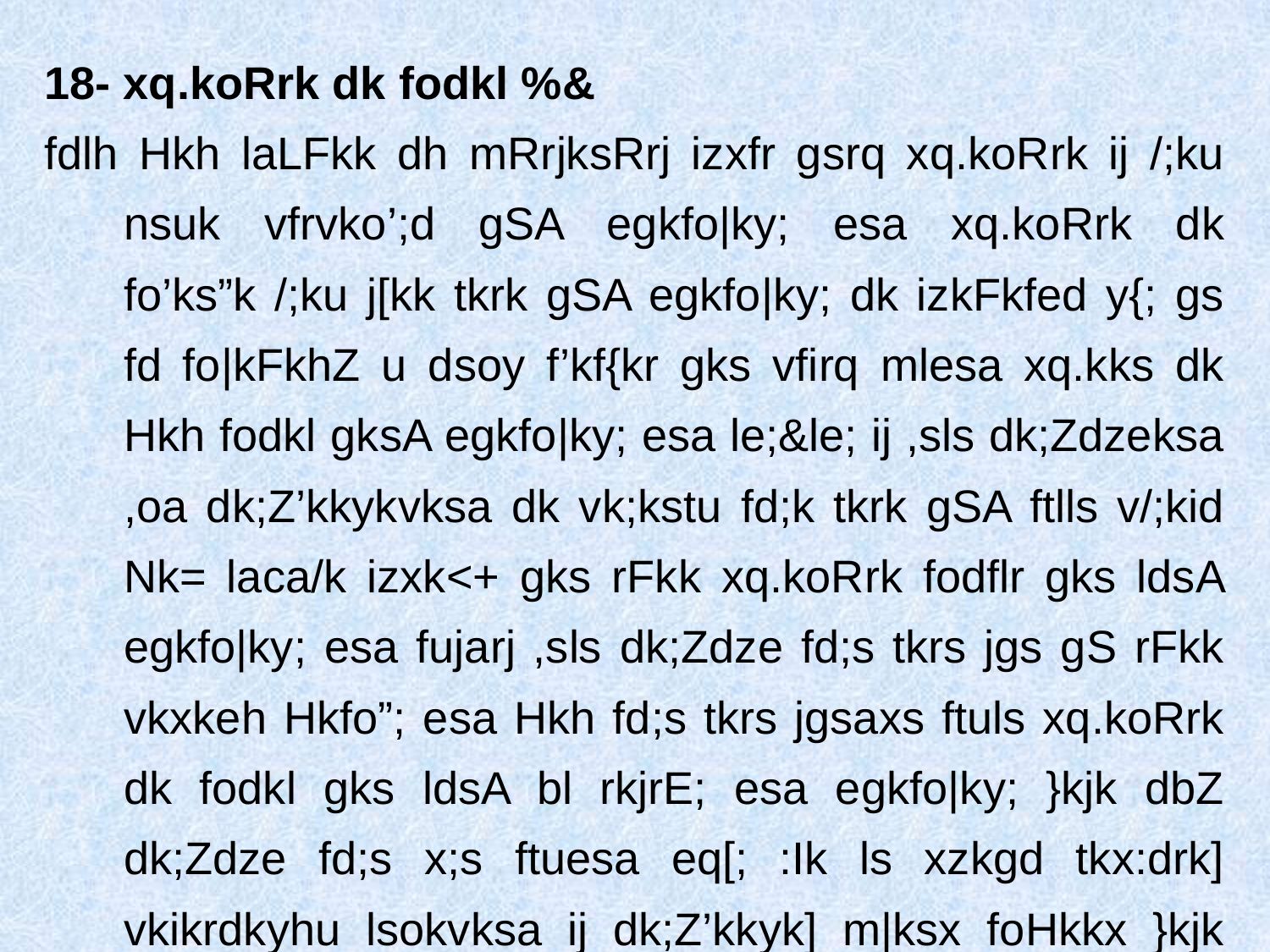

18- xq.koRrk dk fodkl %&
fdlh Hkh laLFkk dh mRrjksRrj izxfr gsrq xq.koRrk ij /;ku nsuk vfrvko’;d gSA egkfo|ky; esa xq.koRrk dk fo’ks”k /;ku j[kk tkrk gSA egkfo|ky; dk izkFkfed y{; gs fd fo|kFkhZ u dsoy f’kf{kr gks vfirq mlesa xq.kks dk Hkh fodkl gksA egkfo|ky; esa le;&le; ij ,sls dk;Zdzeksa ,oa dk;Z’kkykvksa dk vk;kstu fd;k tkrk gSA ftlls v/;kid Nk= laca/k izxk<+ gks rFkk xq.koRrk fodflr gks ldsA egkfo|ky; esa fujarj ,sls dk;Zdze fd;s tkrs jgs gS rFkk vkxkeh Hkfo”; esa Hkh fd;s tkrs jgsaxs ftuls xq.koRrk dk fodkl gks ldsA bl rkjrE; esa egkfo|ky; }kjk dbZ dk;Zdze fd;s x;s ftuesa eq[; :Ik ls xzkgd tkx:drk] vkikrdkyhu lsokvksa ij dk;Z’kkyk] m|ksx foHkkx }kjk dk;Z’kkyk] jDrnku f’kfoj] us= ,oa nar ifj{k.k f’kfoj bR;kfnA vkxkeh o”kZ 2018&19 dks **LoPNrk o”kZ** ds :Ik esa euk;k tk;sxkA bl o”kZ egkfo|ky; dk leLr ifjos’k] dk;Zdze vkSj O;ogkj blh vuq:Ik fufeZr fd;s tkosaxsA